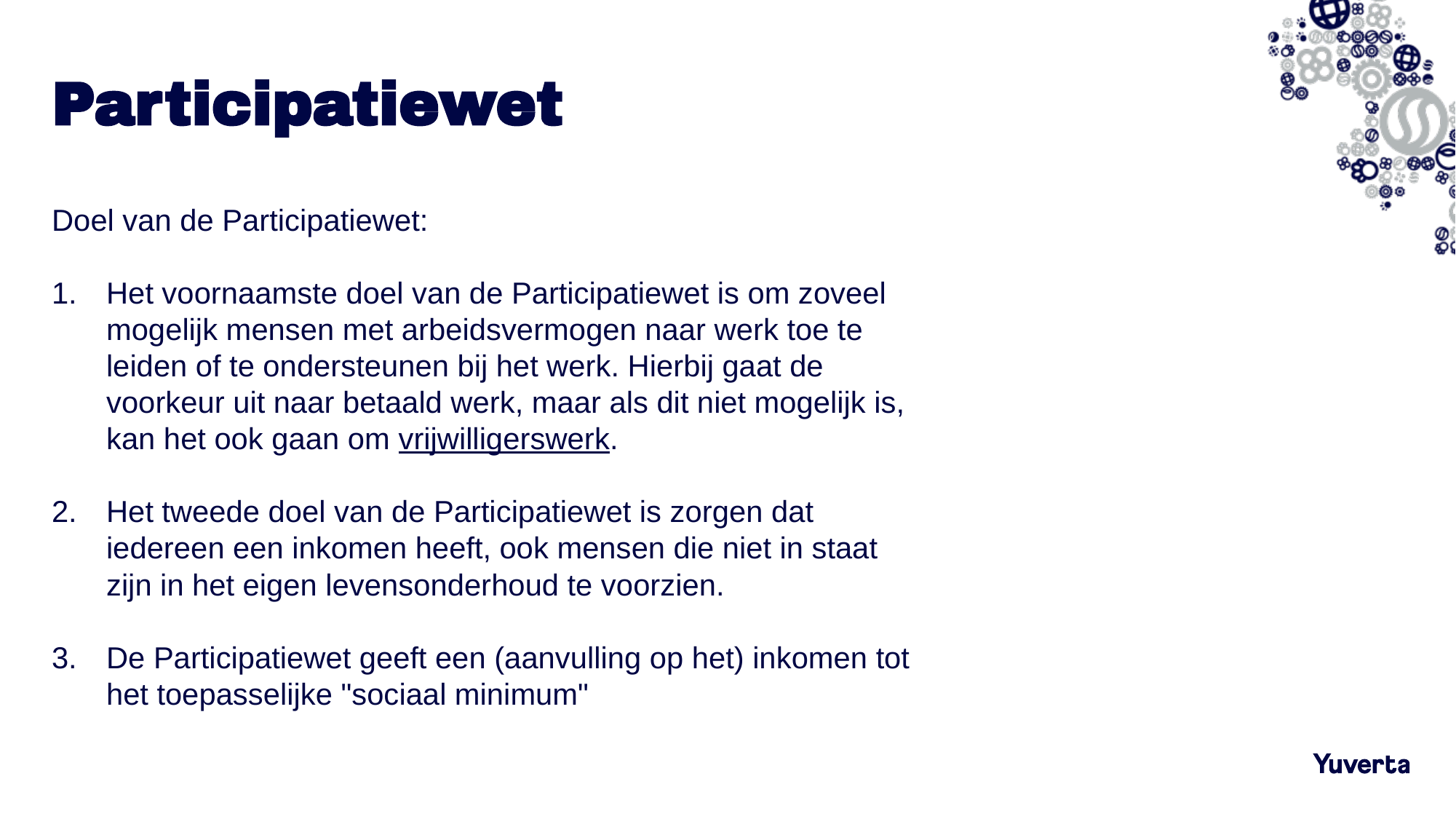

# Participatiewet
Doel van de Participatiewet:

Het voornaamste doel van de Participatiewet is om zoveel mogelijk mensen met arbeidsvermogen naar werk toe te leiden of te ondersteunen bij het werk. Hierbij gaat de voorkeur uit naar betaald werk, maar als dit niet mogelijk is, kan het ook gaan om vrijwilligerswerk.

Het tweede doel van de Participatiewet is zorgen dat iedereen een inkomen heeft, ook mensen die niet in staat zijn in het eigen levensonderhoud te voorzien.

De Participatiewet geeft een (aanvulling op het) inkomen tot het toepasselijke "sociaal minimum"